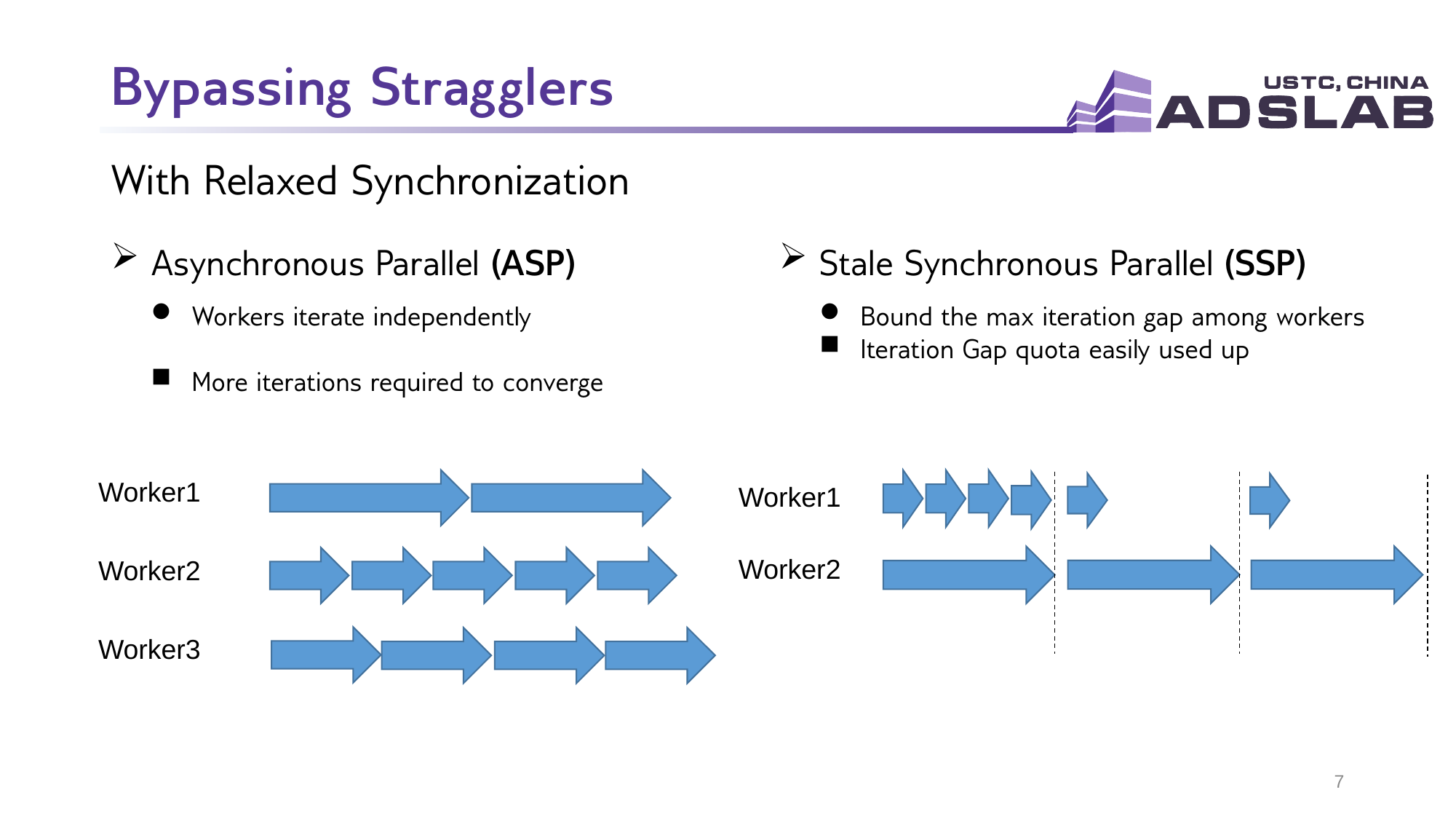

# Bypassing Stragglers
With Relaxed Synchronization
Asynchronous Parallel (ASP)
Stale Synchronous Parallel (SSP)
Workers iterate independently

More iterations required to converge

Bound the max iteration gap among workers
Iteration Gap quota easily used up

Worker1

Worker2

Worker3

Worker1

Worker2
7